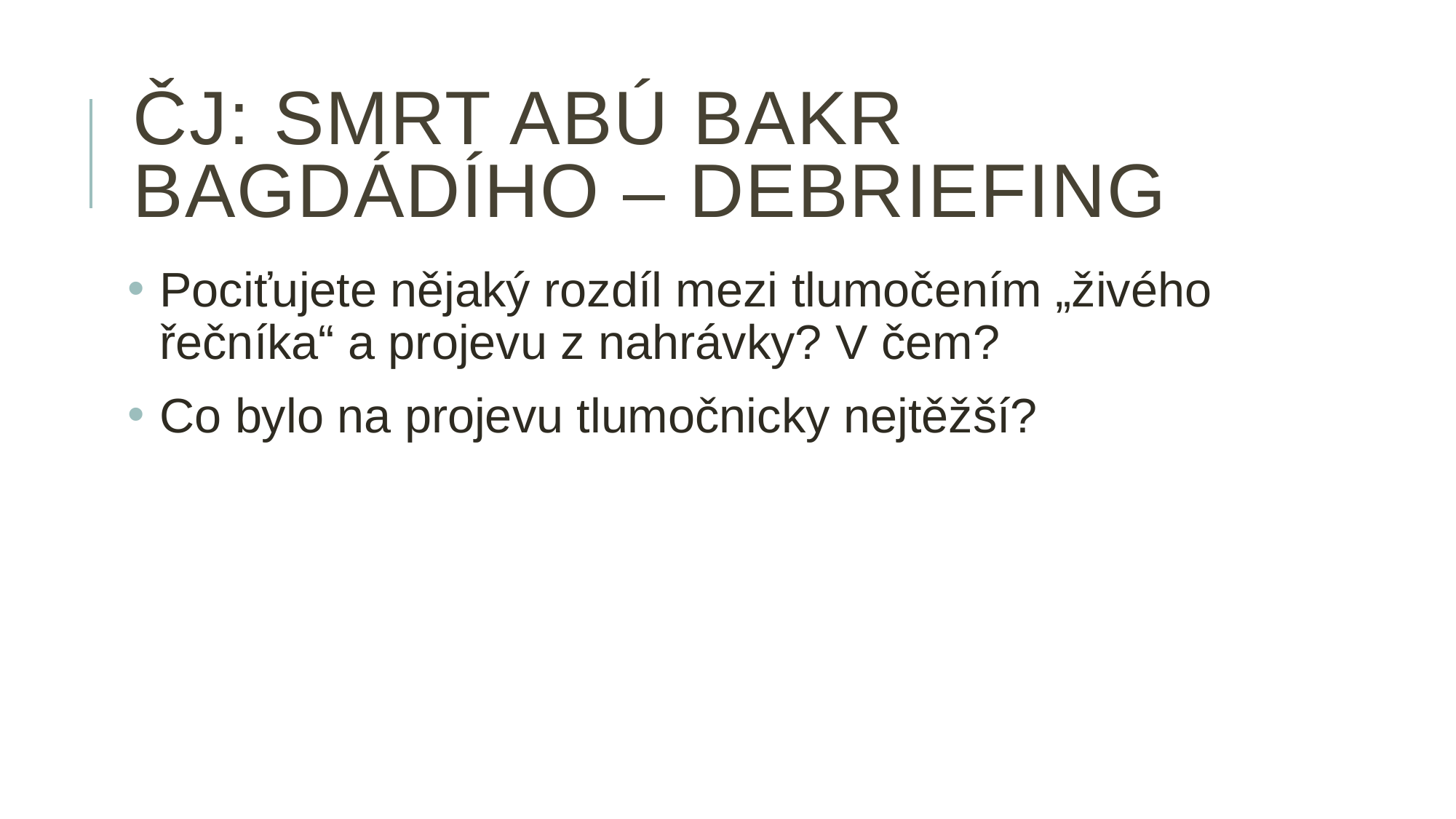

# ČJ: smrt Abú Bakr Bagdádího – debriefing
Pociťujete nějaký rozdíl mezi tlumočením „živého řečníka“ a projevu z nahrávky? V čem?
Co bylo na projevu tlumočnicky nejtěžší?